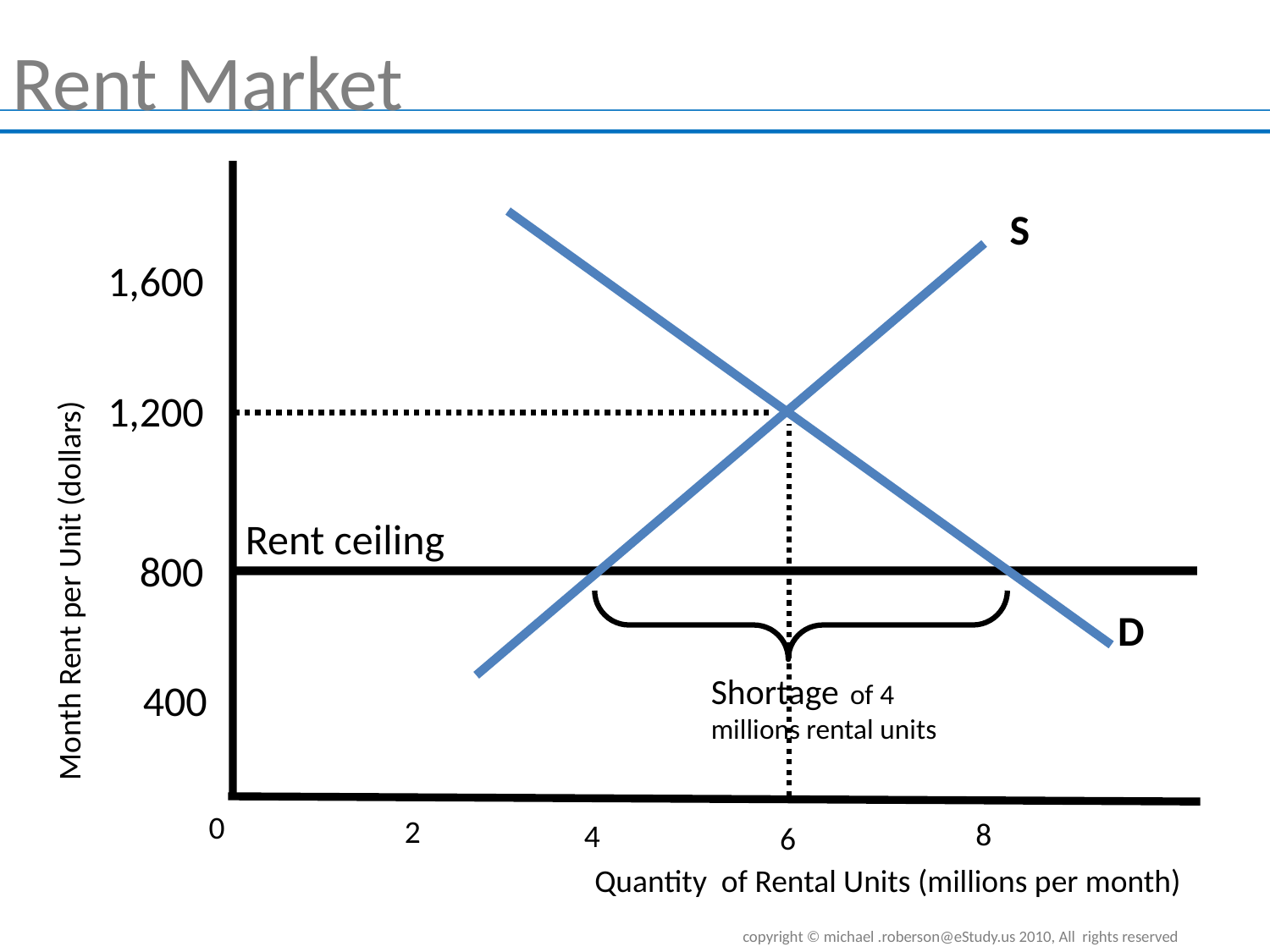

Rent Market

S

1,600

1,200
Month Rent per Unit (dollars)
Rent ceiling

800

Shortage of 4 millions rental units
D
400

0
2
8
4
6
Quantity  of Rental Units (millions per month)